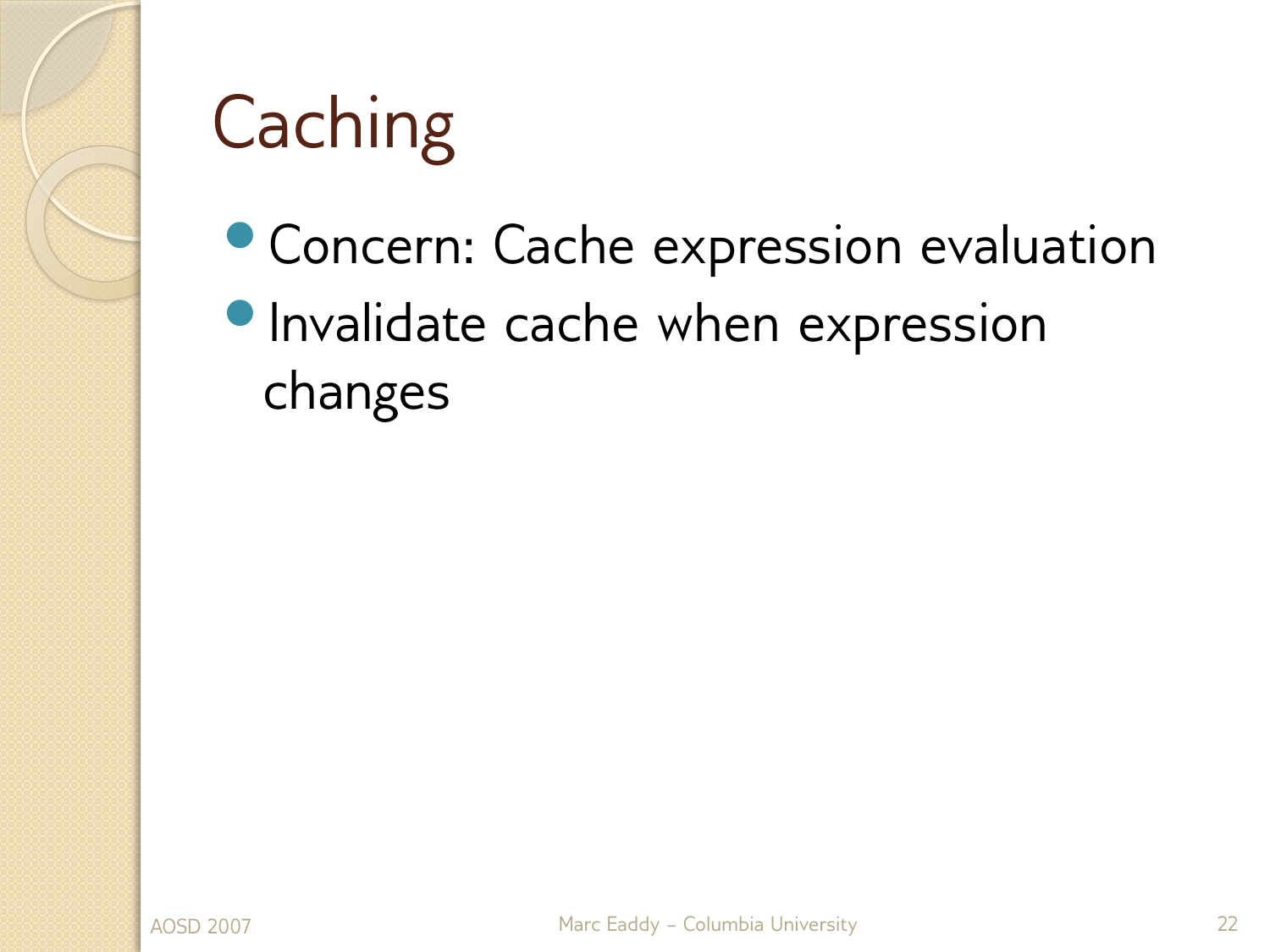

# Caching
Concern: Cache expression evaluation
Invalidate cache when expression changes
22
AOSD 2007